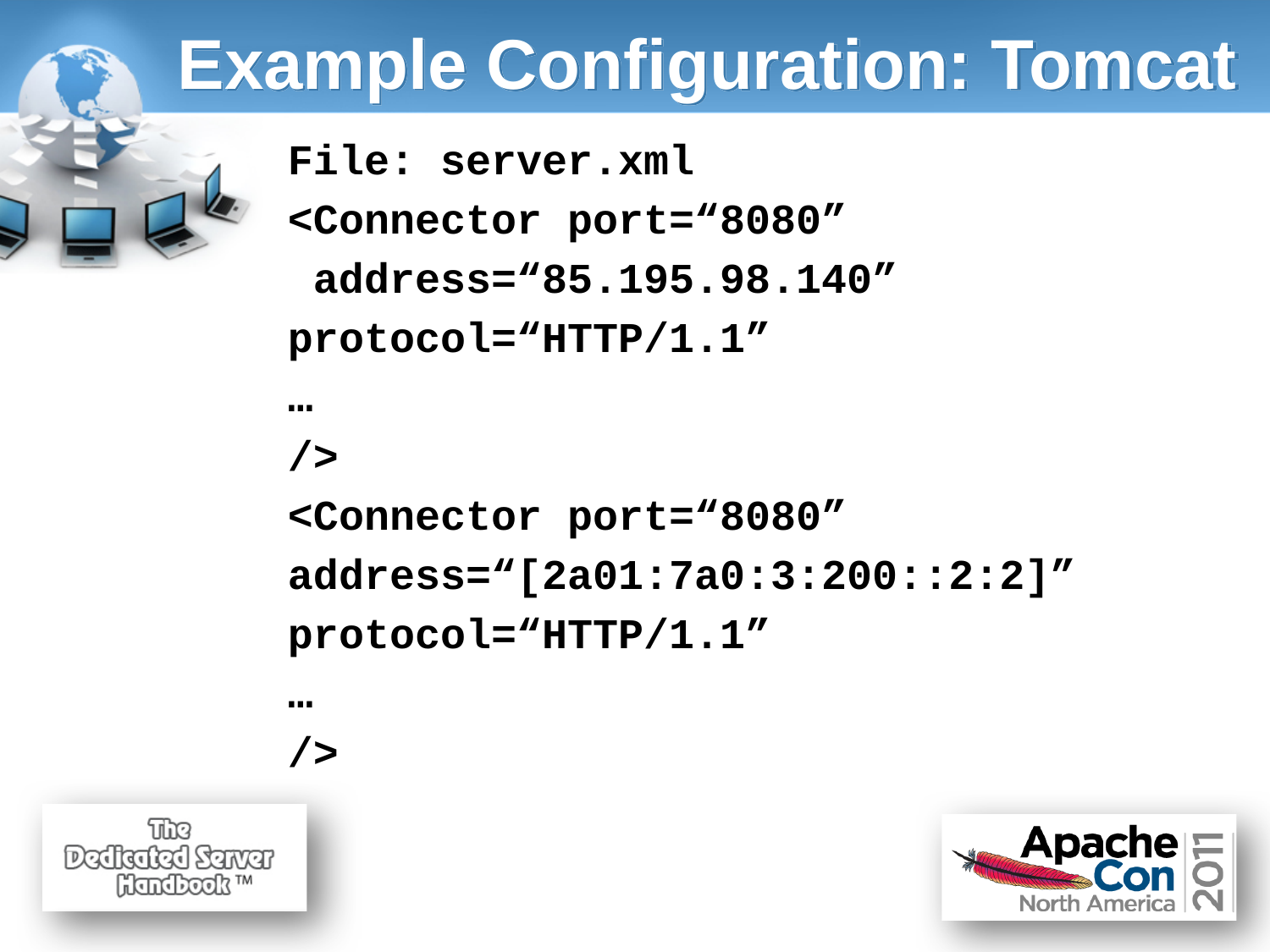

# Example Configuration: Tomcat
File: server.xml
<Connector port=“8080”
 address=“85.195.98.140”
protocol=“HTTP/1.1”
…
/>
<Connector port=“8080”
address=“[2a01:7a0:3:200::2:2]”
protocol=“HTTP/1.1”
…
/>